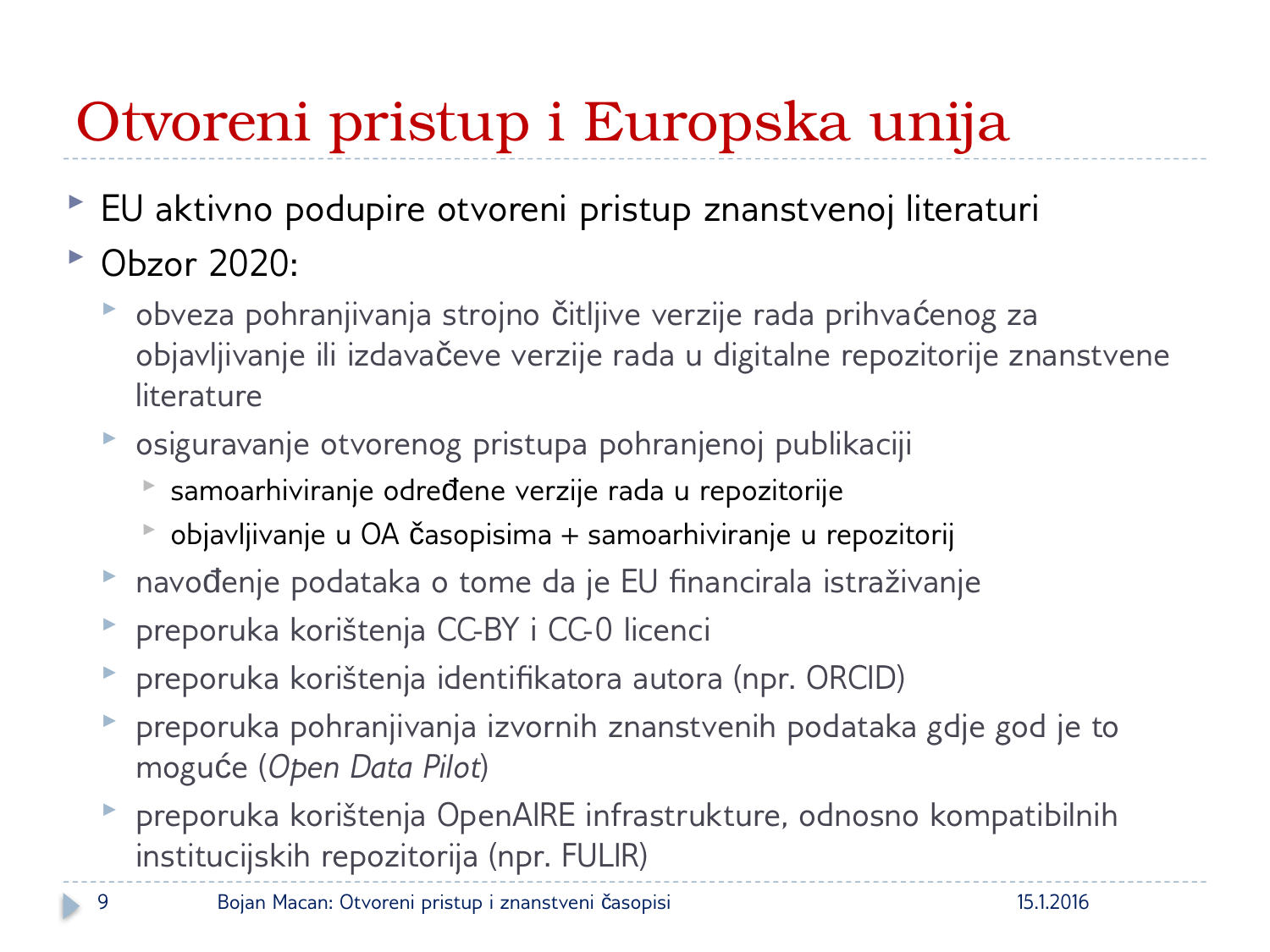

# Otvoreni pristup i Europska unija
EU aktivno podupire otvoreni pristup znanstvenoj literaturi
Obzor 2020:
obveza pohranjivanja strojno čitljive verzije rada prihvaćenog za objavljivanje ili izdavačeve verzije rada u digitalne repozitorije znanstvene literature
osiguravanje otvorenog pristupa pohranjenoj publikaciji
samoarhiviranje određene verzije rada u repozitorije
objavljivanje u OA časopisima + samoarhiviranje u repozitorij
navođenje podataka o tome da je EU financirala istraživanje
preporuka korištenja CC-BY i CC-0 licenci
preporuka korištenja identifikatora autora (npr. ORCID)
preporuka pohranjivanja izvornih znanstvenih podataka gdje god je to moguće (Open Data Pilot)
preporuka korištenja OpenAIRE infrastrukture, odnosno kompatibilnih institucijskih repozitorija (npr. FULIR)

9
Bojan Macan: Otvoreni pristup i znanstveni časopisi
15.1.2016